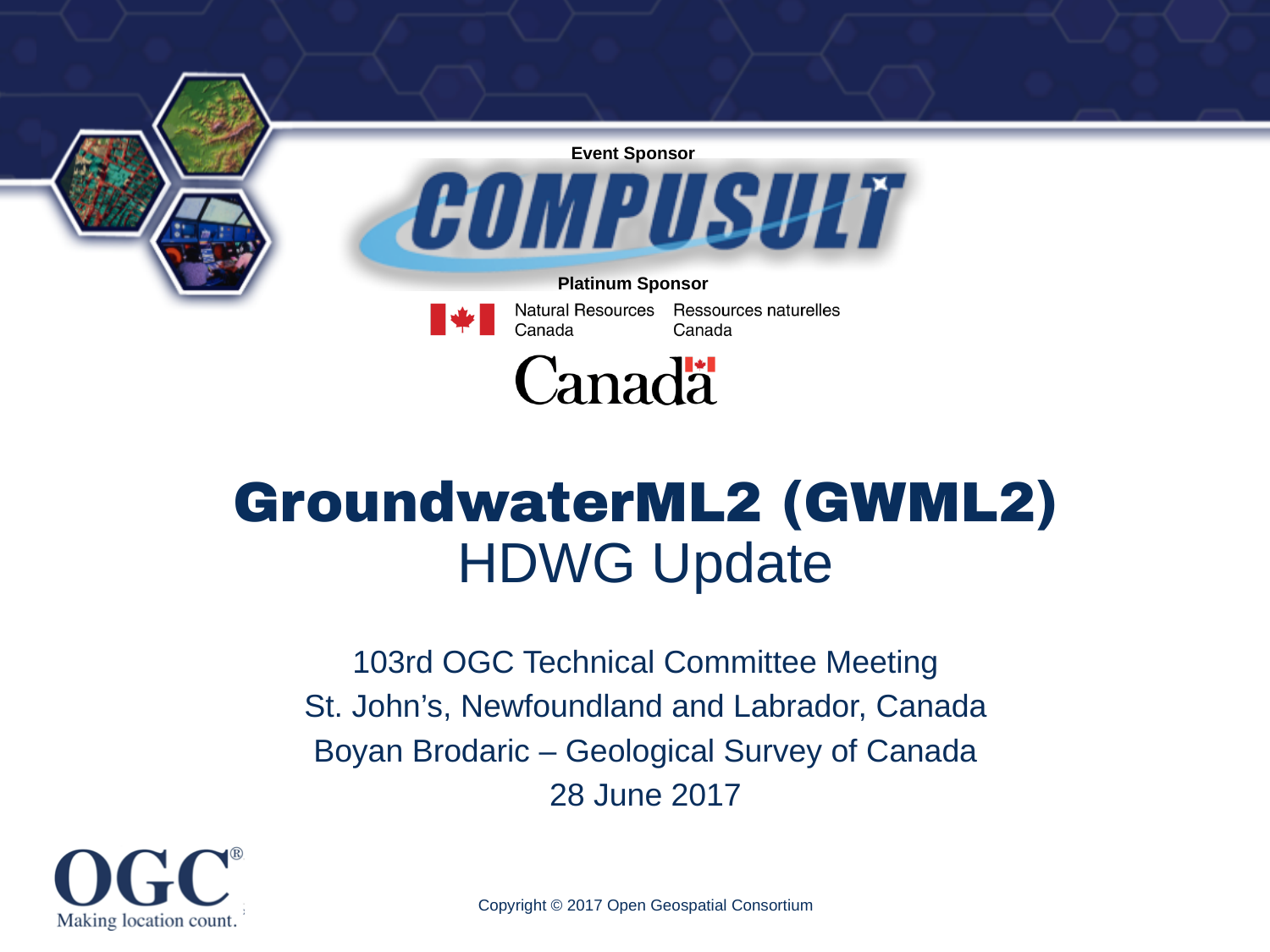

# GroundwaterML2 (GWML2) HDWG Update
103rd OGC Technical Committee Meeting
St. John’s, Newfoundland and Labrador, Canada
Boyan Brodaric – Geological Survey of Canada
28 June 2017
Copyright © 2017 Open Geospatial Consortium